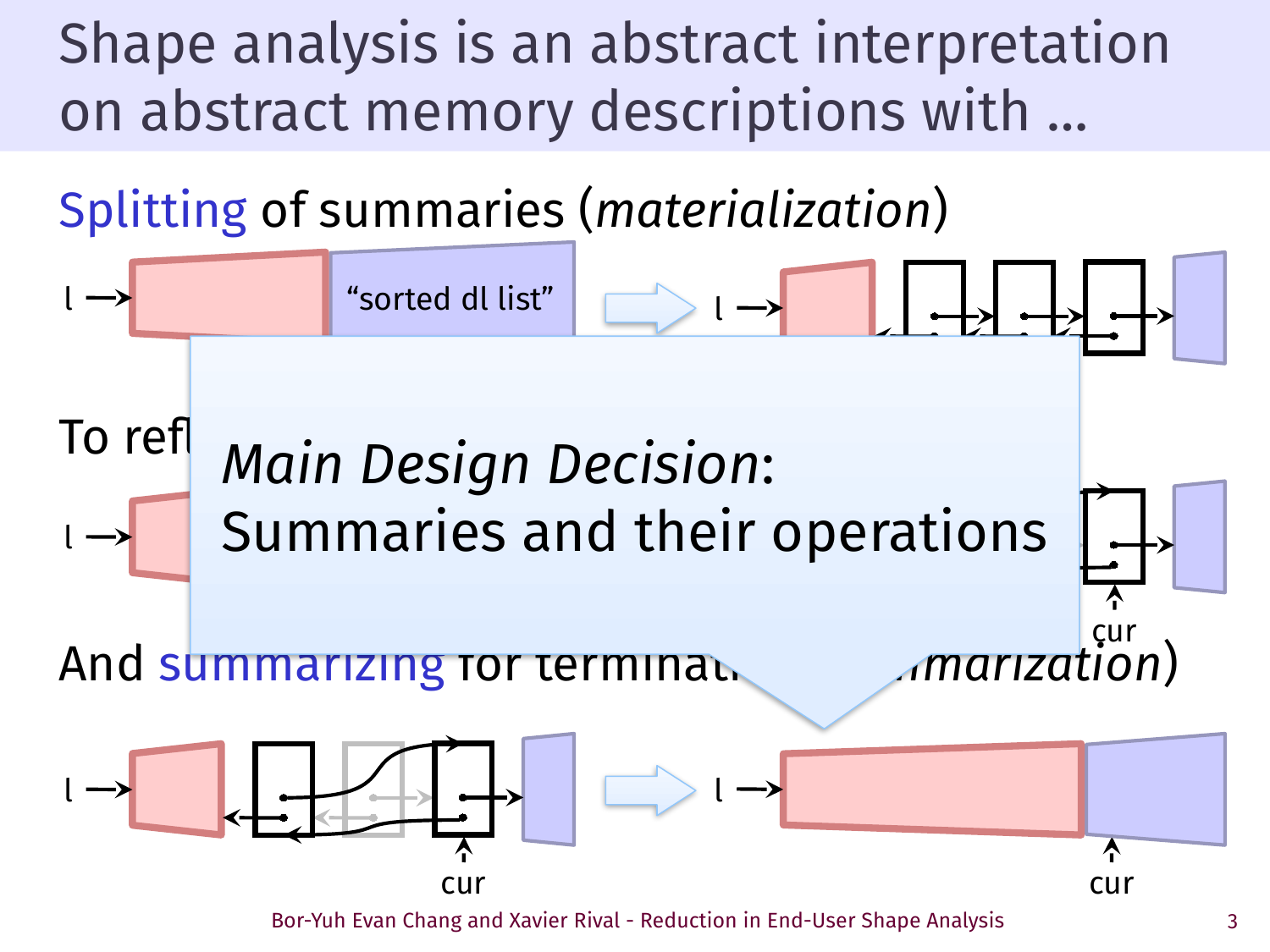

# Shape analysis is an abstract interpretation on abstract memory descriptions with …
Splitting of summaries (materialization)

To reflect updates precisely

And summarizing for termination (summarization)

“sorted dl list”

l
cur

l

cur

Main Design Decision:
Summaries and their operations

l

cur

l

cur

l

cur

l
cur

Bor-Yuh Evan Chang and Xavier Rival - Reduction in End-User Shape Analysis